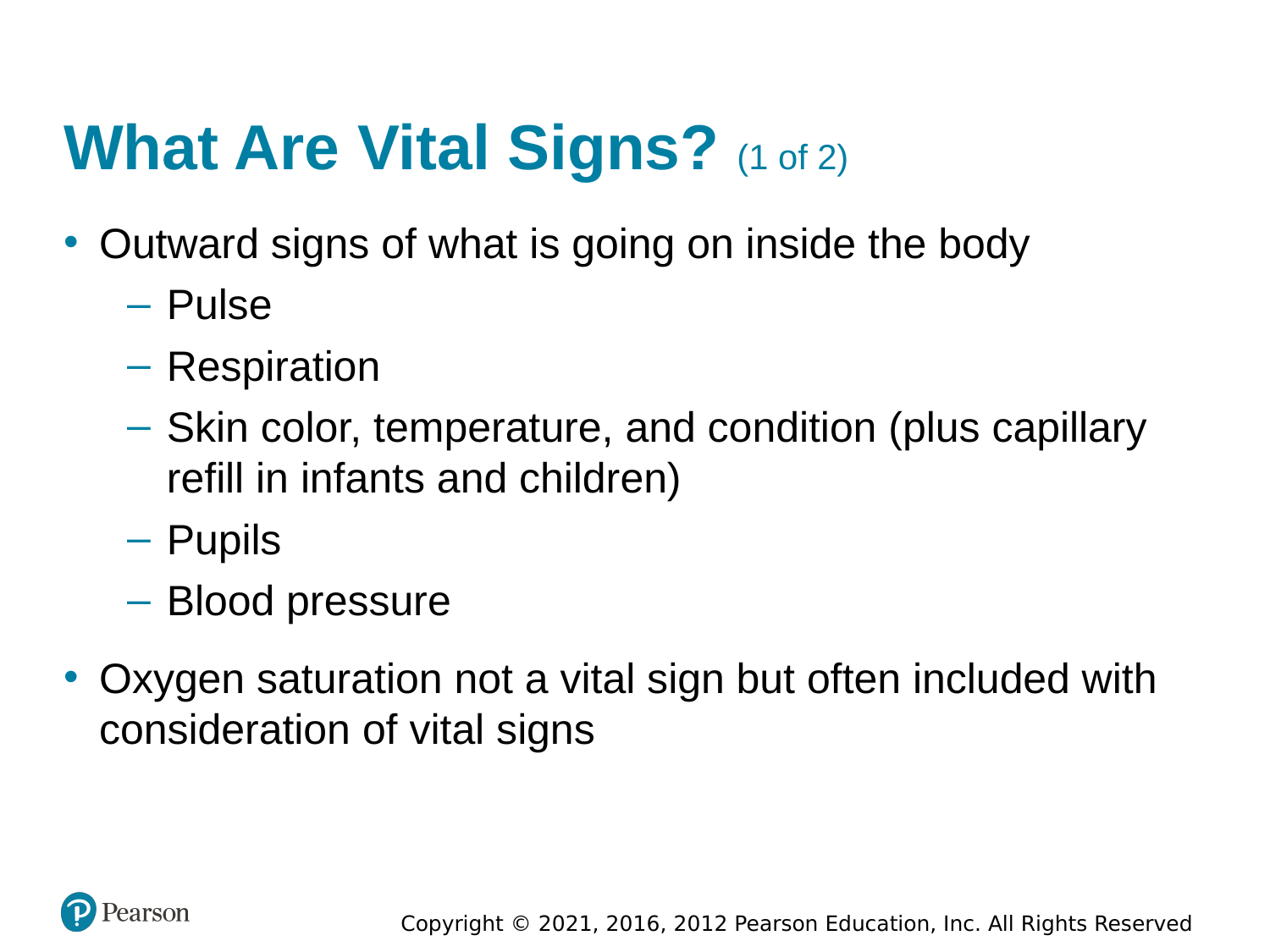

# What Are Vital Signs? (1 of 2)
Outward signs of what is going on inside the body
Pulse
Respiration
Skin color, temperature, and condition (plus capillary refill in infants and children)
Pupils
Blood pressure
Oxygen saturation not a vital sign but often included with consideration of vital signs